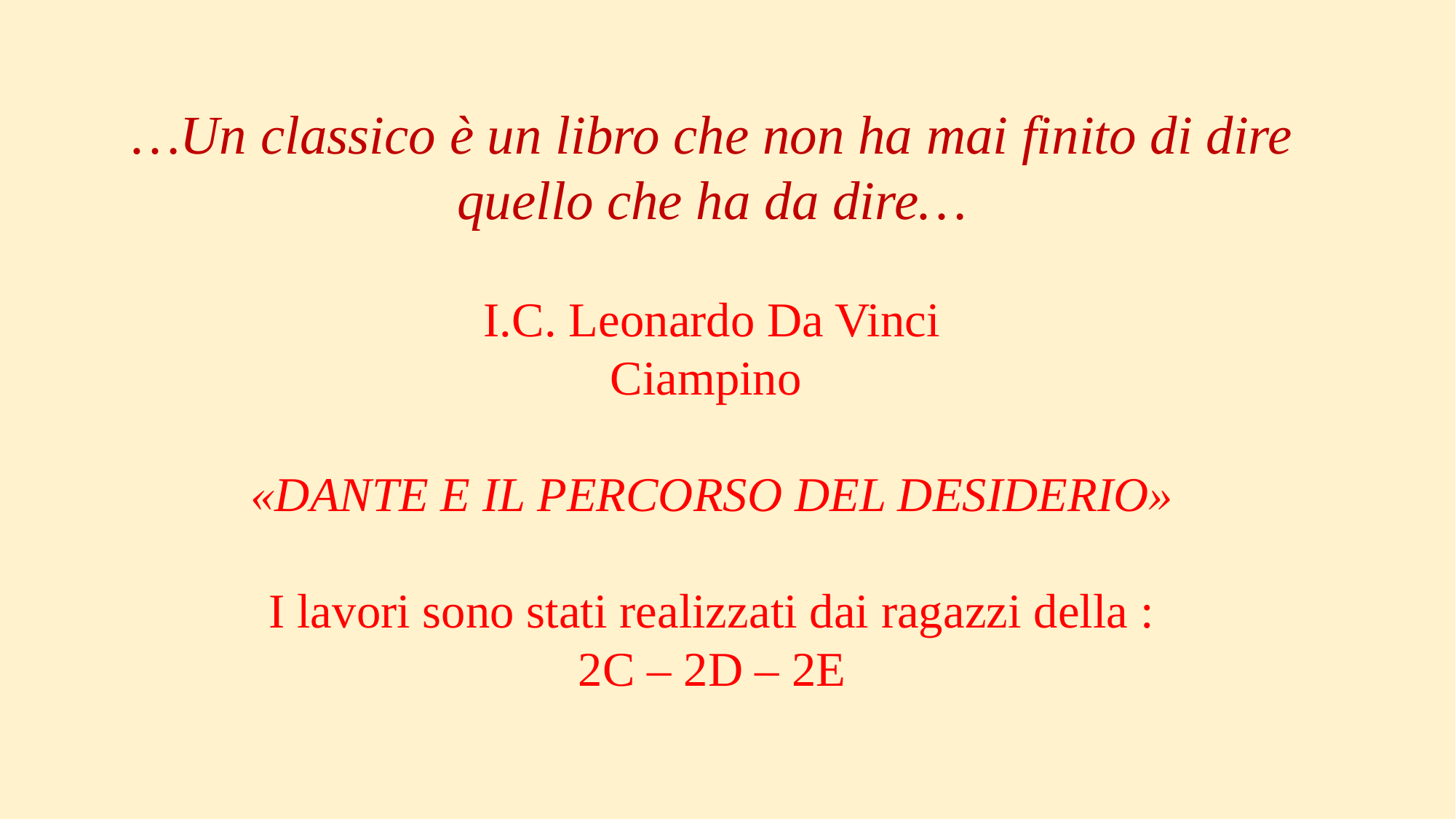

…Un classico è un libro che non ha mai finito di dire quello che ha da dire…

I.C. Leonardo Da Vinci
Ciampino

«DANTE E IL PERCORSO DEL DESIDERIO»

I lavori sono stati realizzati dai ragazzi della :
2C – 2D – 2E